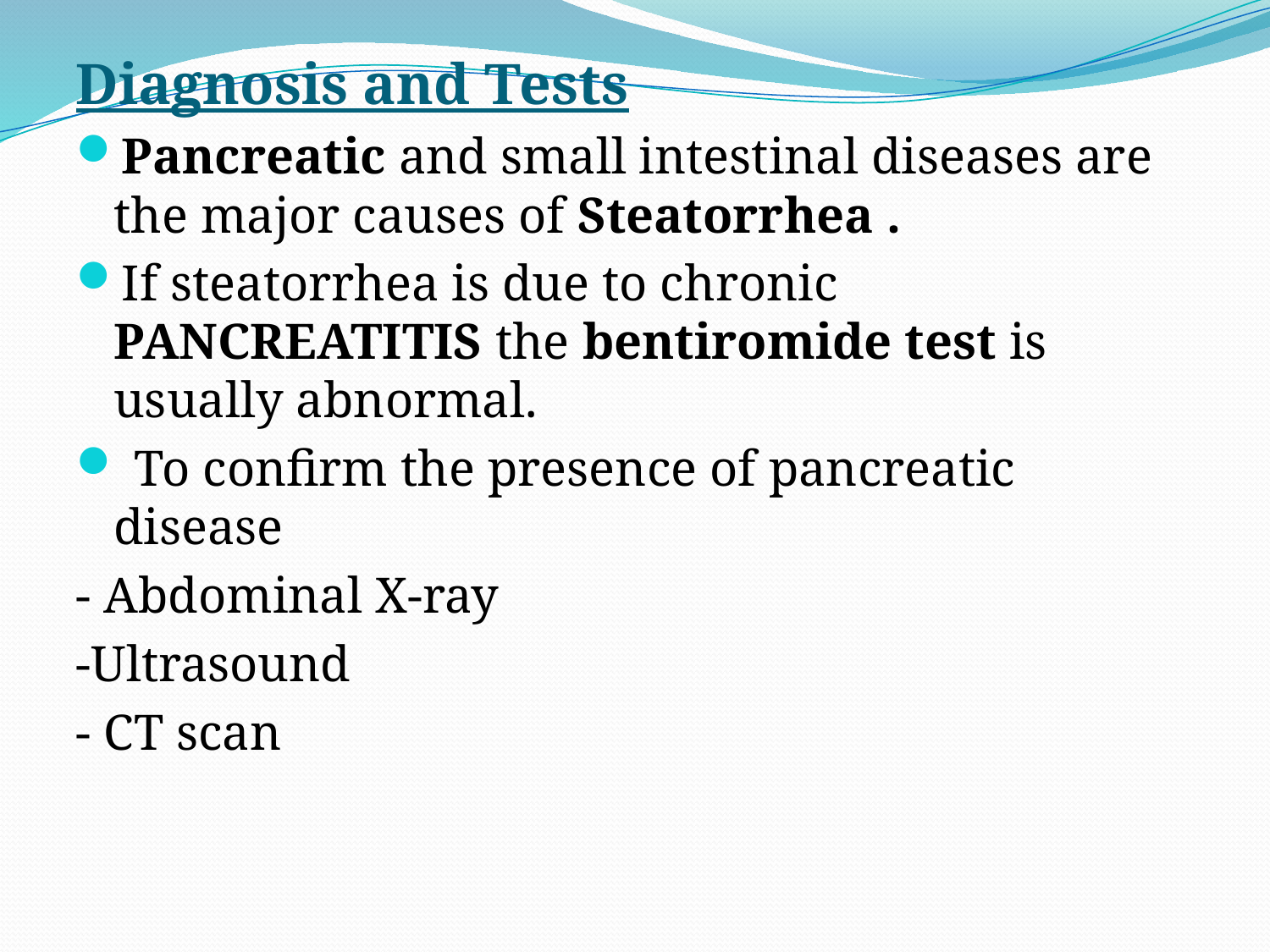

Diagnosis and Tests
Pancreatic and small intestinal diseases are the major causes of Steatorrhea .
If steatorrhea is due to chronic PANCREATITIS the bentiromide test is usually abnormal.
 To confirm the presence of pancreatic disease
- Abdominal X-ray
-Ultrasound
- CT scan